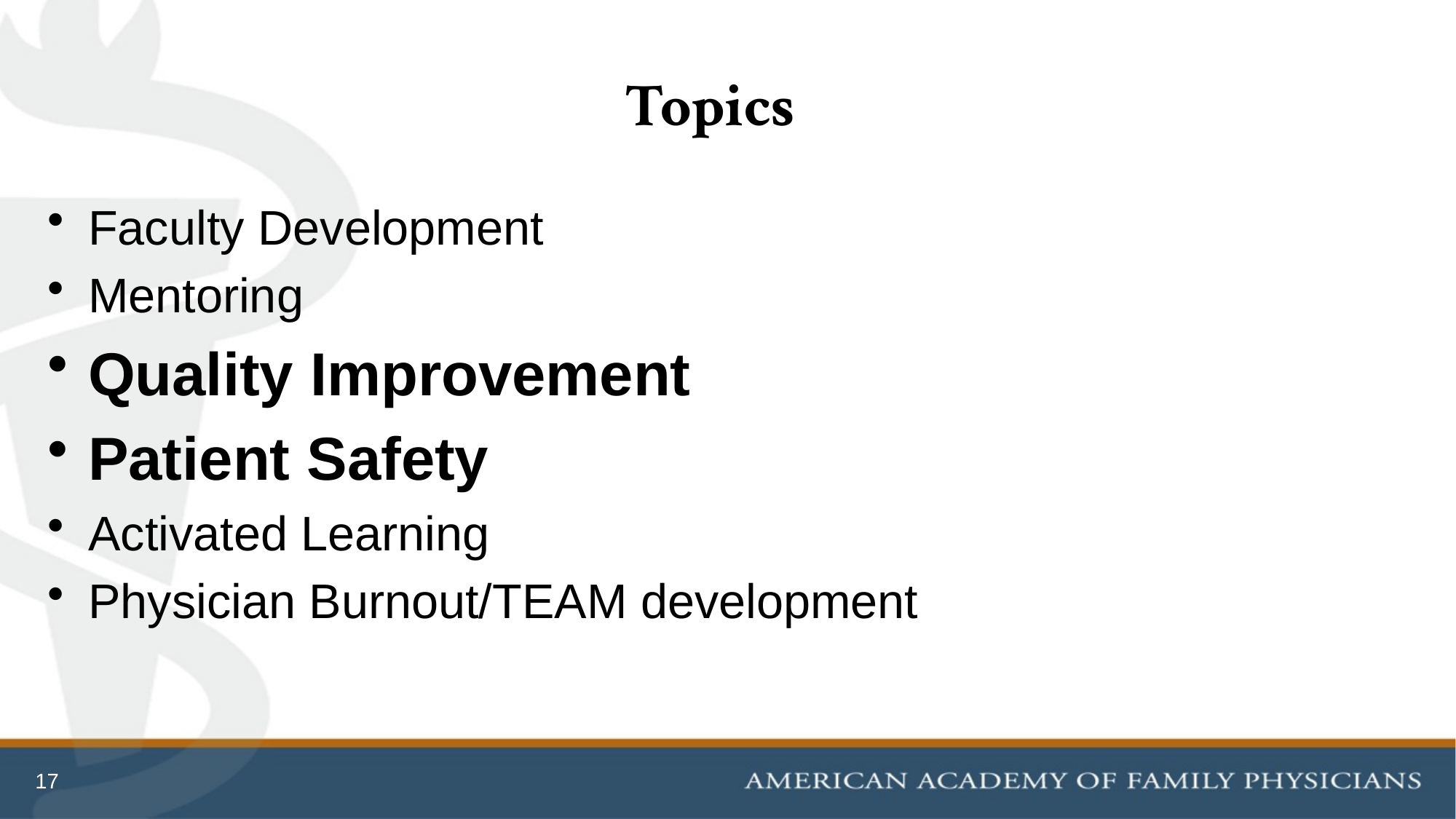

# Topics
Faculty Development
Mentoring
Quality Improvement
Patient Safety
Activated Learning
Physician Burnout/TEAM development
17